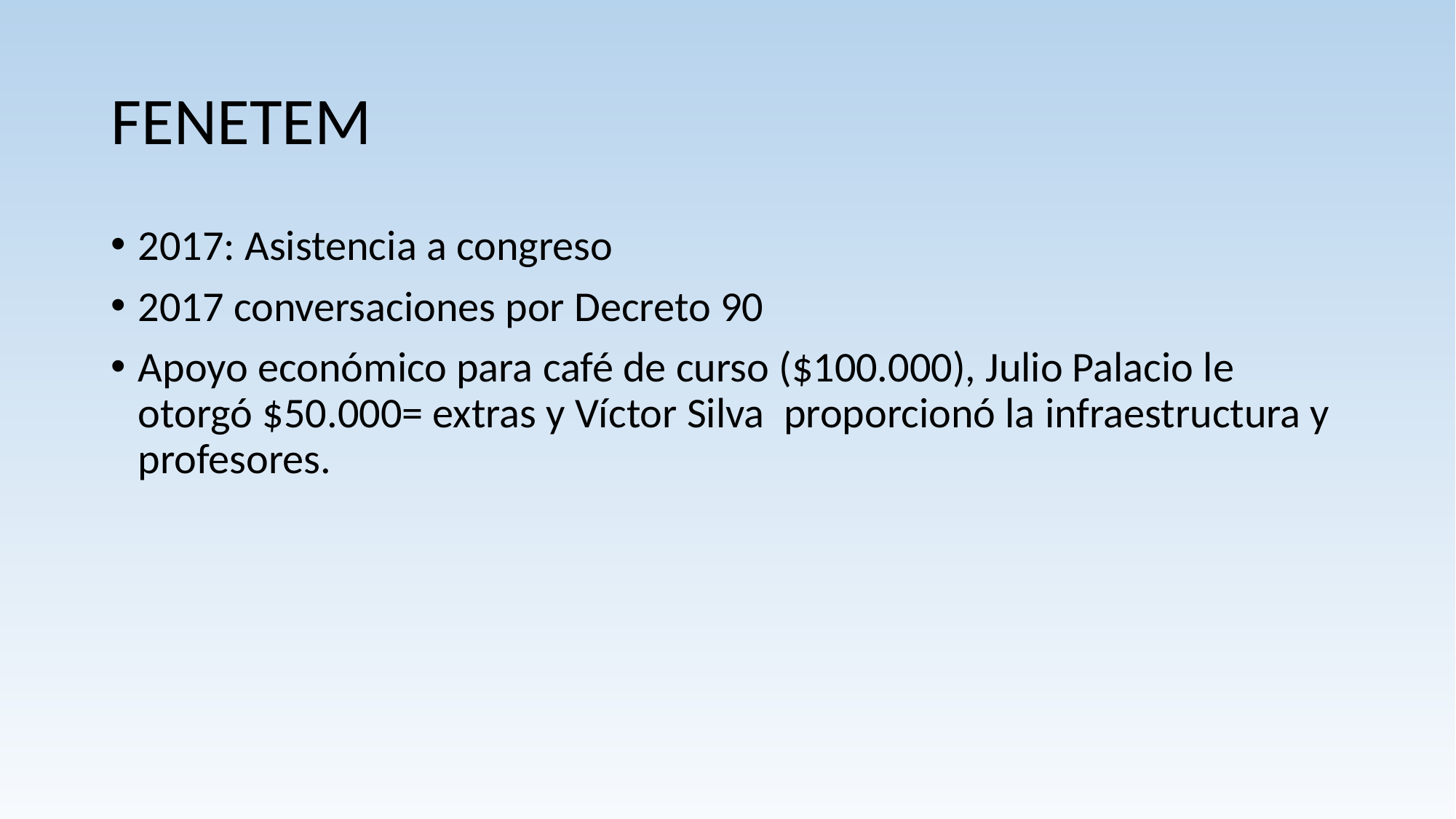

# FENETEM
2017: Asistencia a congreso
2017 conversaciones por Decreto 90
Apoyo económico para café de curso ($100.000), Julio Palacio le otorgó $50.000= extras y Víctor Silva  proporcionó la infraestructura y profesores.